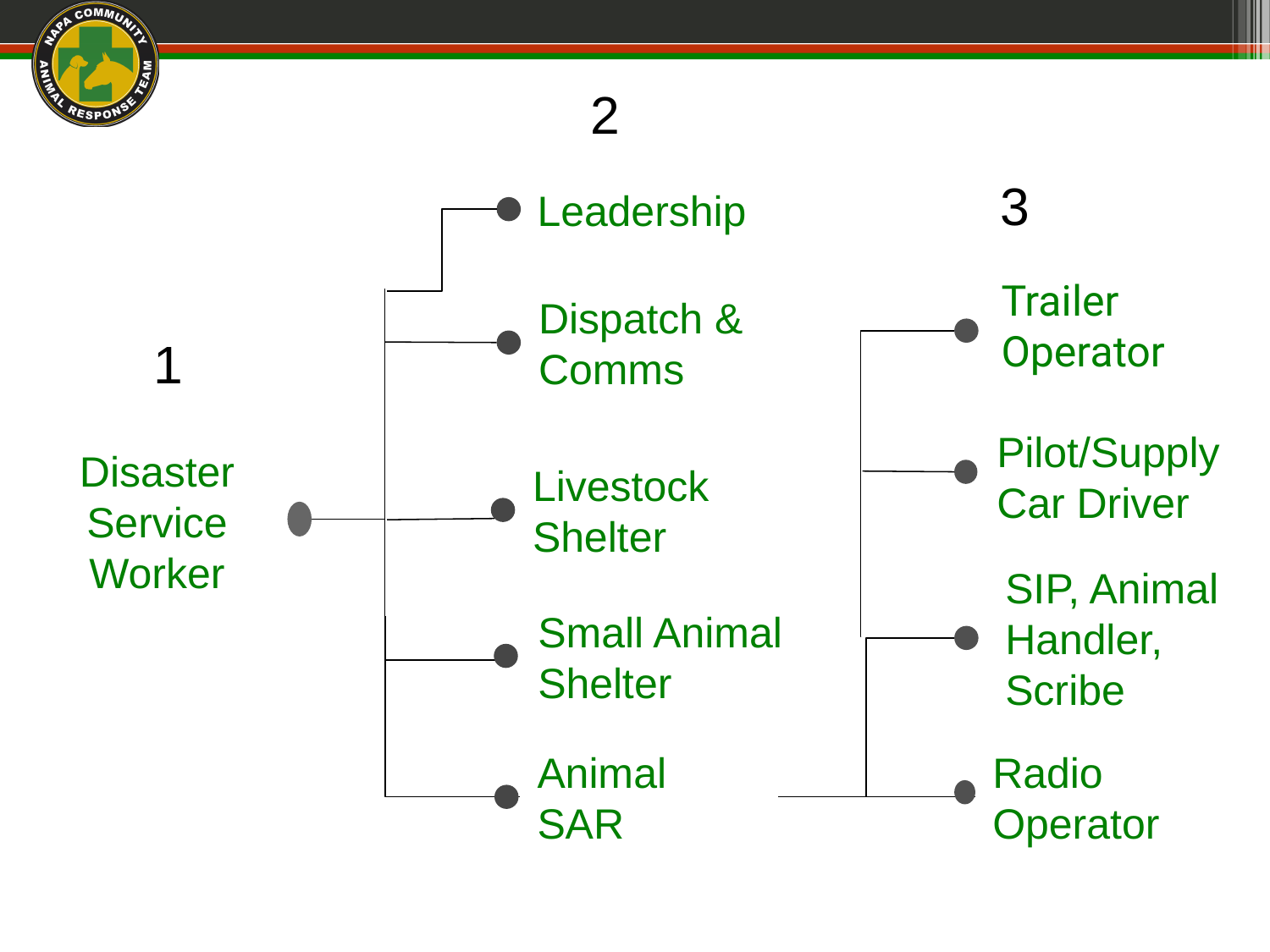

2
3
Leadership

Trailer Operator

Dispatch & Comms
      1

Pilot/Supply Car Driver

Disaster Service Worker

Livestock Shelter

SIP, Animal Handler, Scribe

Small Animal Shelter

Animal SAR

Radio Operator